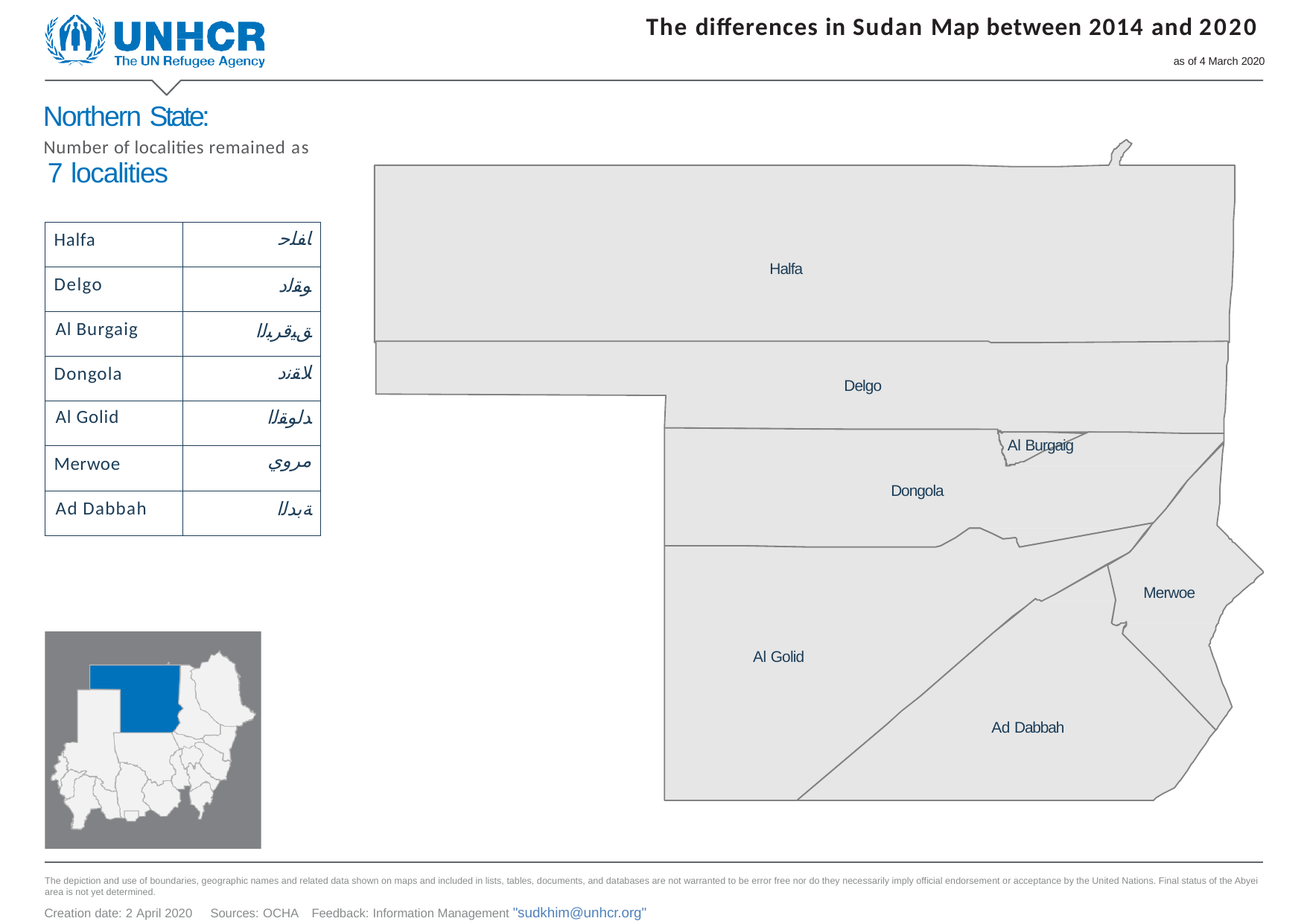

The diﬀerences in Sudan Map between 2014 and 2020
as of 4 March 2020
Northern State:
Number of localities remained as
7 localities

| Halfa | ﺎﻔﻠﺣ |
| --- | --- |
| Delgo | ﻮﻘﻟد |
| Al Burgaig | ﻖﯿﻗﺮﺒﻟا |
| Dongola | ﻼﻘﻧد |
| Al Golid | ﺪﻟﻮﻘﻟا |
| Merwoe | مروي |
| Ad Dabbah | ﺔﺑﺪﻟا |
Halfa

Delgo

Al Burgaig

Dongola

Merwoe

Al Golid
Ad Dabbah
The depiction and use of boundaries, geographic names and related data shown on maps and included in lists, tables, documents, and databases are not warranted to be error free nor do they necessarily imply official endorsement or acceptance by the United Nations. Final status of the Abyei area is not yet determined.
Creation date: 2 April 2020	Sources: OCHA	Feedback: Information Management "sudkhim@unhcr.org"